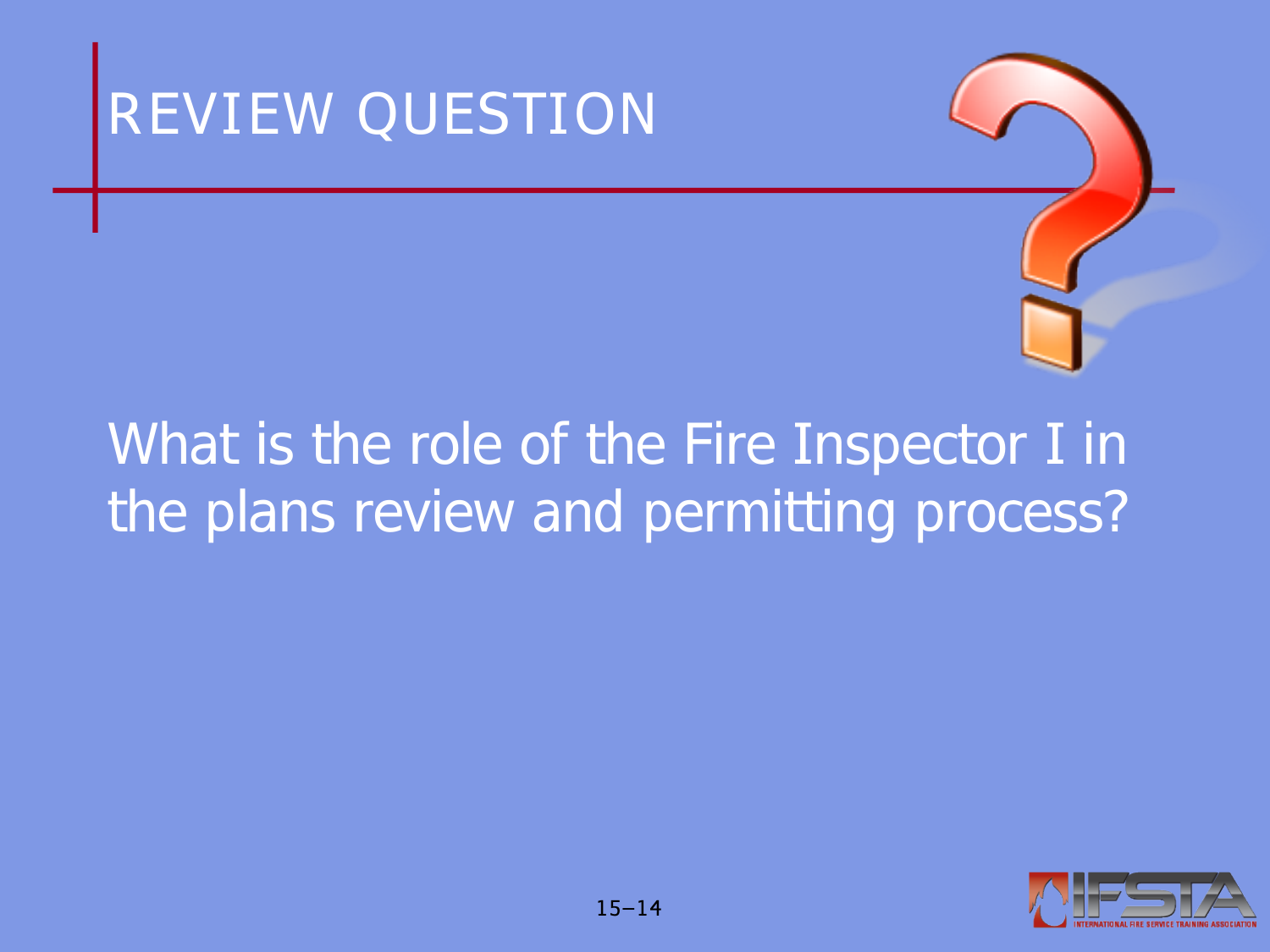

# REVIEW QUESTION

What is the role of the Fire Inspector I in the plans review and permitting process?
15–14